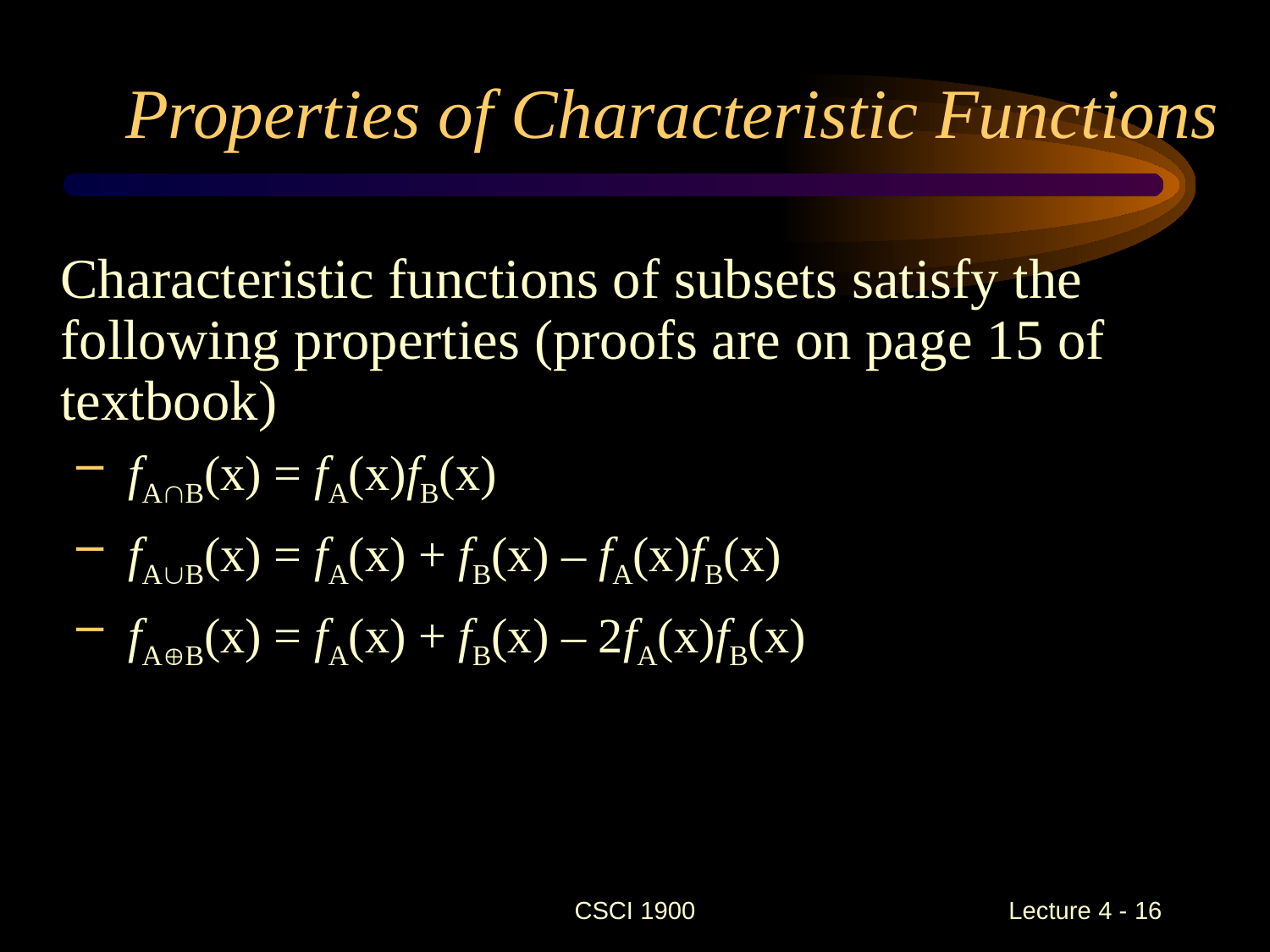

# Properties of Characteristic Functions
	Characteristic functions of subsets satisfy the following properties (proofs are on page 15 of textbook)
 fA∩B(x) = fA(x)fB(x)
 fA∪B(x) = fA(x) + fB(x) – fA(x)fB(x)
 fA⊕B(x) = fA(x) + fB(x) – 2fA(x)fB(x)

CSCI 1900
 Lecture 4 - 16